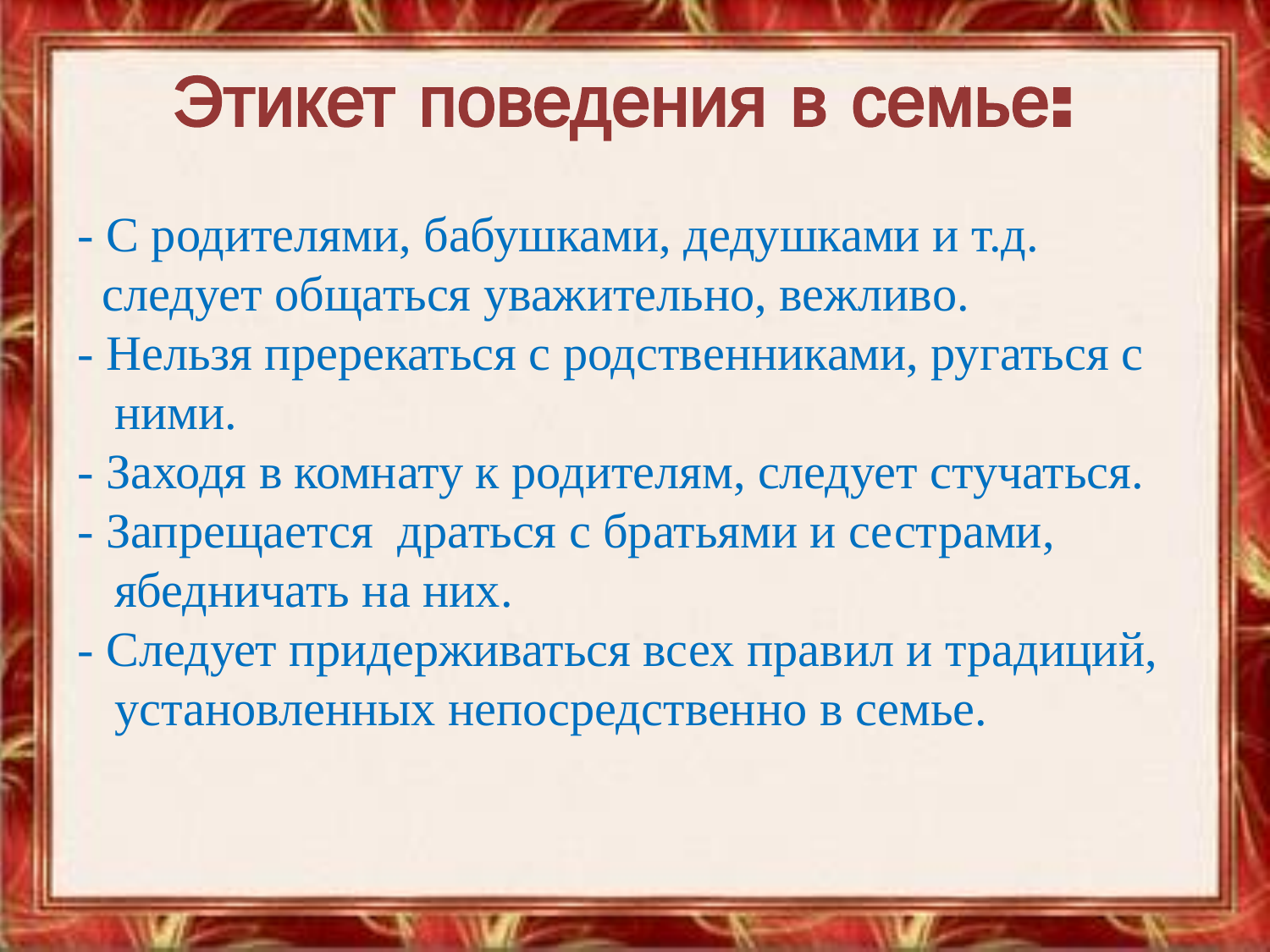

Этикет поведения в семье:
# - С родителями, бабушками, дедушками и т.д. следует общаться уважительно, вежливо. - Нельзя пререкаться с родственниками, ругаться с ними. - Заходя в комнату к родителям, следует стучаться. - Запрещается  драться с братьями и сестрами, ябедничать на них. - Следует придерживаться всех правил и традиций, установленных непосредственно в семье.